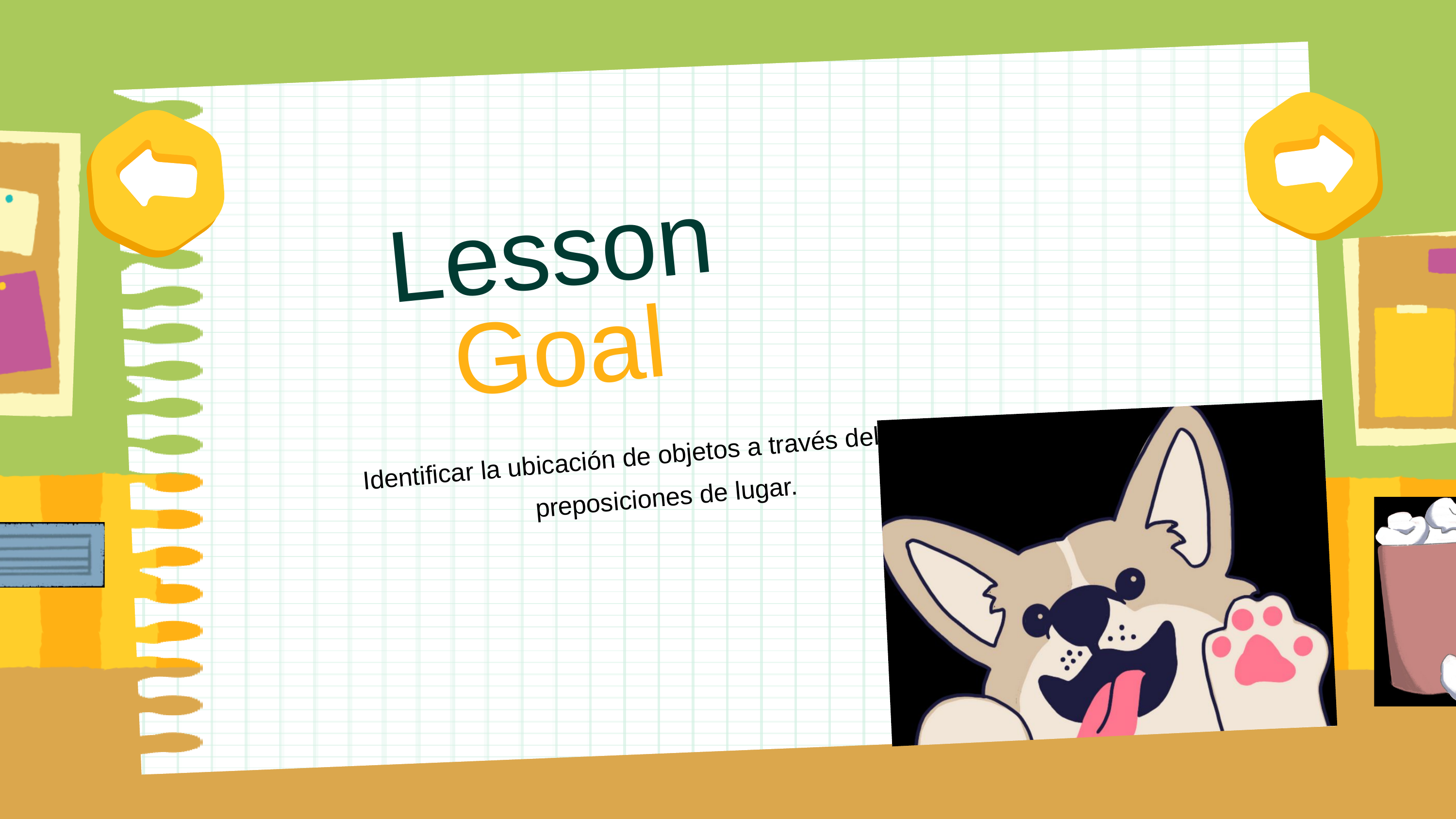

Lesson Goal

Identificar la ubicación de objetos a través del uso de preposiciones de lugar.